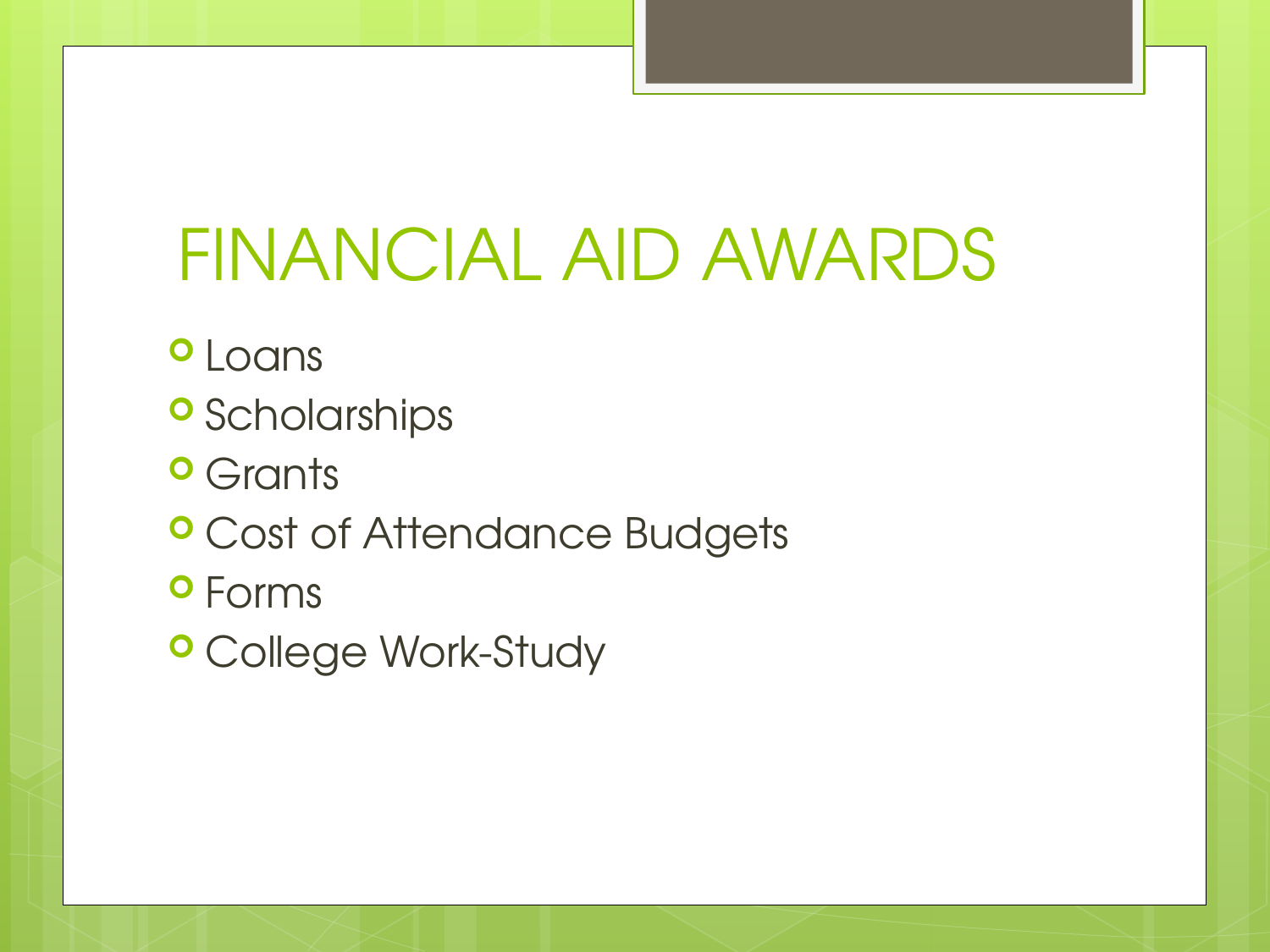

# FINANCIAL AID AWARDS
Loans
Scholarships
Grants
Cost of Attendance Budgets
Forms
College Work-Study